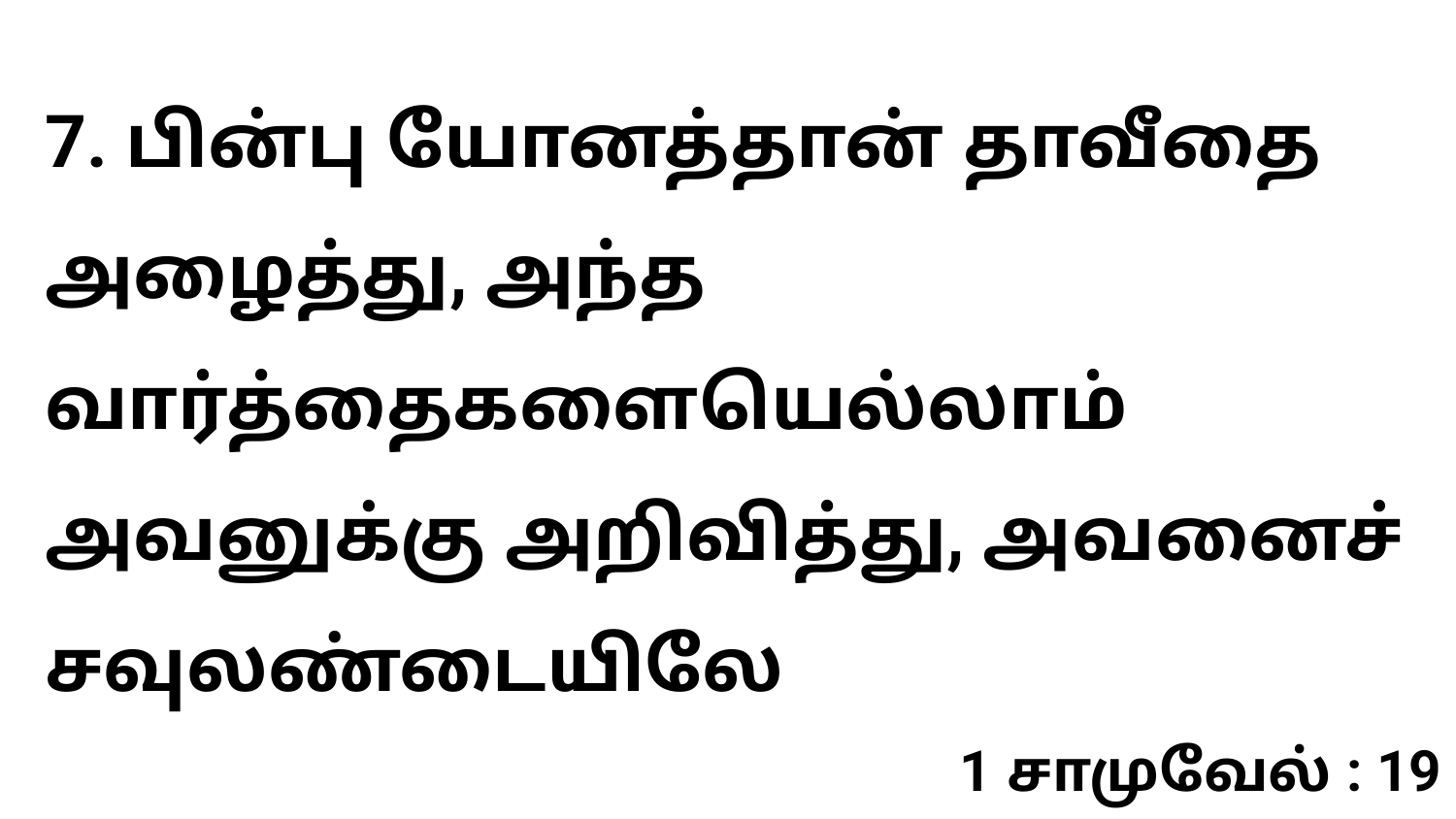

7. பின்பு யோனத்தான் தாவீதை அழைத்து, அந்த வார்த்தைகளையெல்லாம் அவனுக்கு அறிவித்து, அவனைச் சவுலண்டையிலே
1 சாமுவேல் : 19